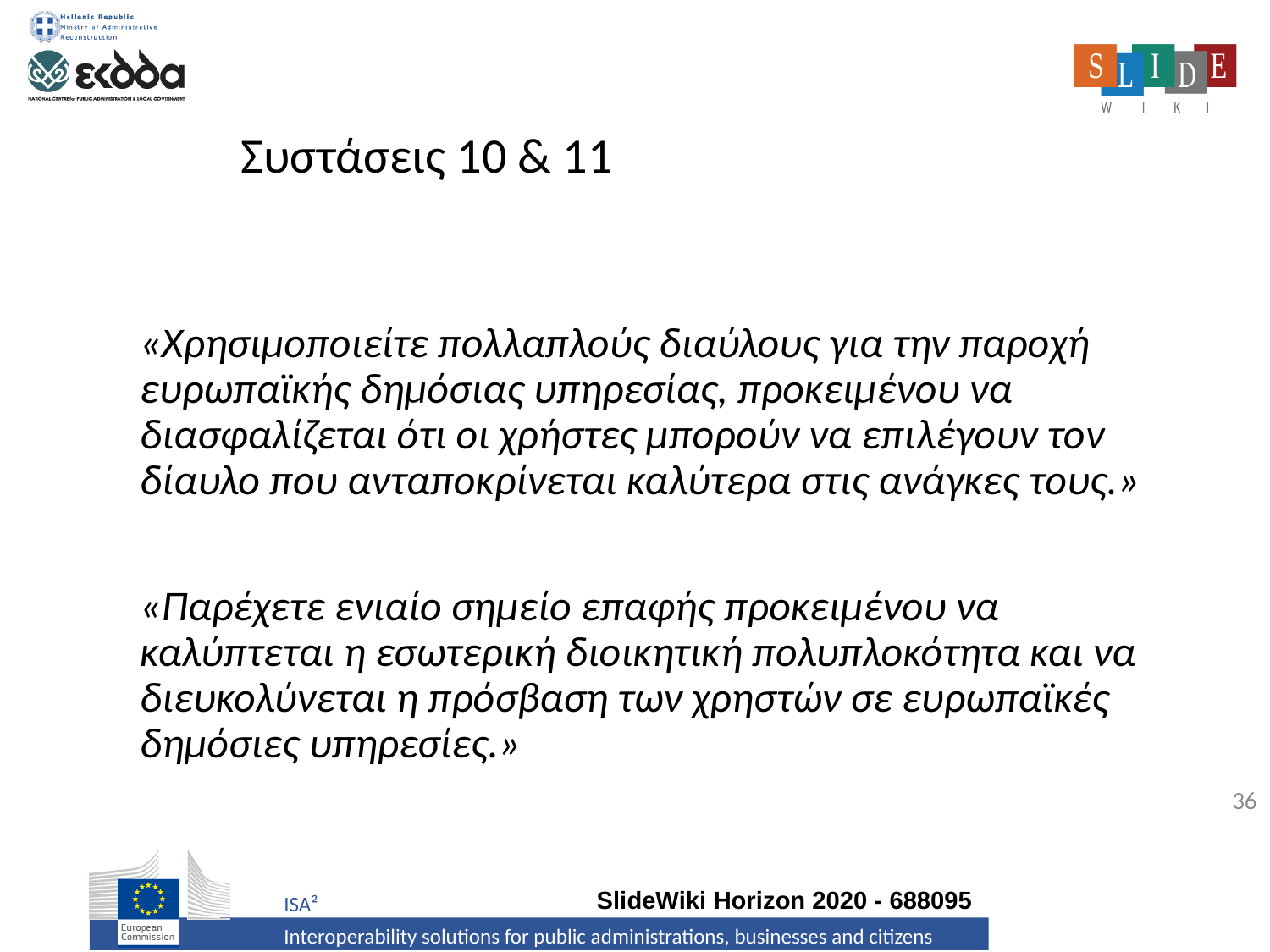

# Συστάσεις 10 & 11

«Χρησιμοποιείτε πολλαπλούς διαύλους για την παροχή ευρωπαϊκής δημόσιας υπηρεσίας, προκειμένου να διασφαλίζεται ότι οι χρήστες μπορούν να επιλέγουν τον δίαυλο που ανταποκρίνεται καλύτερα στις ανάγκες τους.»

«Παρέχετε ενιαίο σημείο επαφής προκειμένου να καλύπτεται η εσωτερική διοικητική πολυπλοκότητα και να διευκολύνεται η πρόσβαση των χρηστών σε ευρωπαϊκές δημόσιες υπηρεσίες.»

36